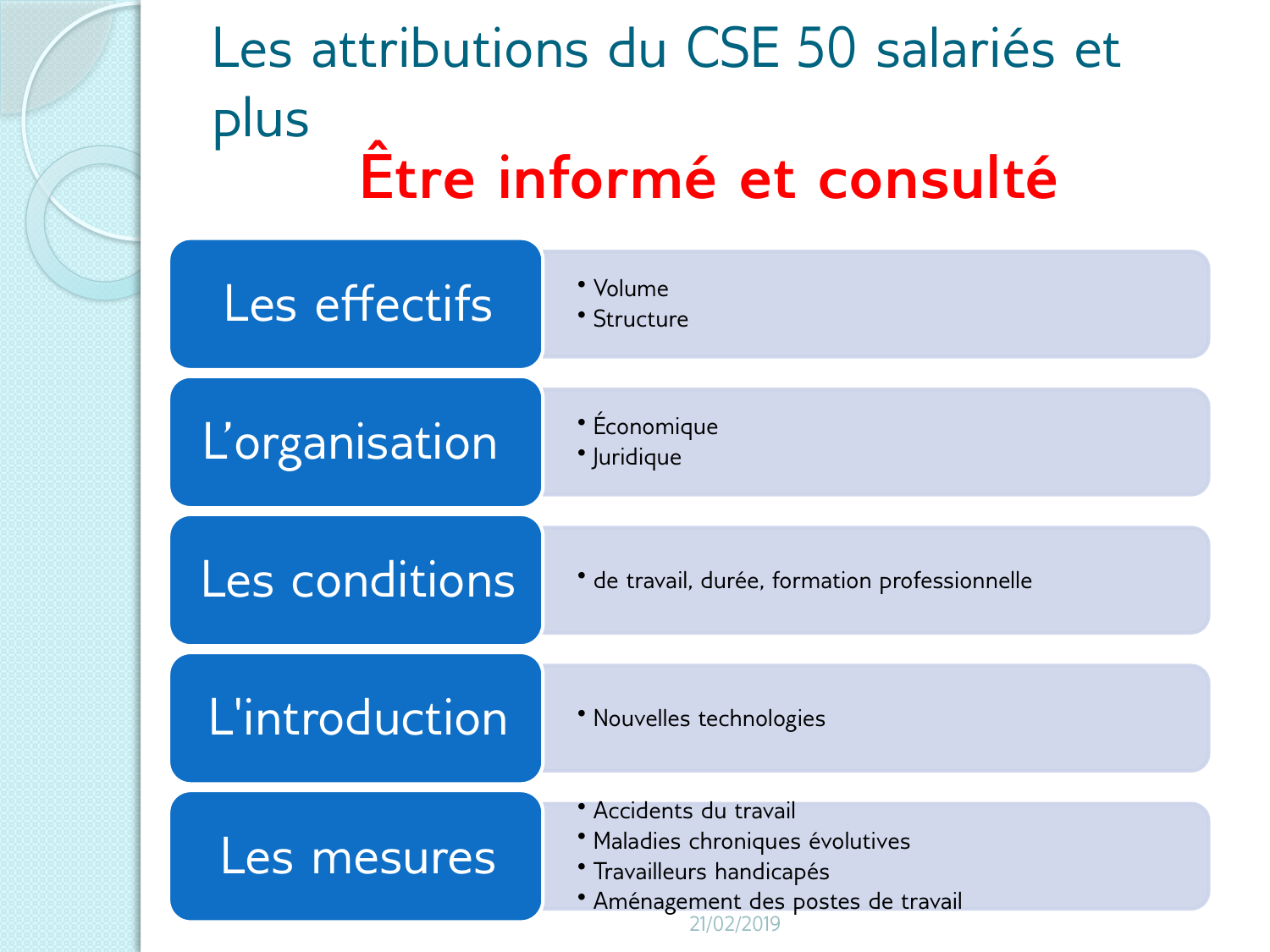

# Les attributions du CSE 50 salariés et plus
Être informé et consulté
Volume
Structure
Les effectifs
Économique
Juridique
L’organisation
de travail, durée, formation professionnelle
Les conditions
Nouvelles technologies
L'introduction
Accidents du travail
Maladies chroniques évolutives
Travailleurs handicapés
Aménagement des postes de travail
Les mesures
21/02/2019